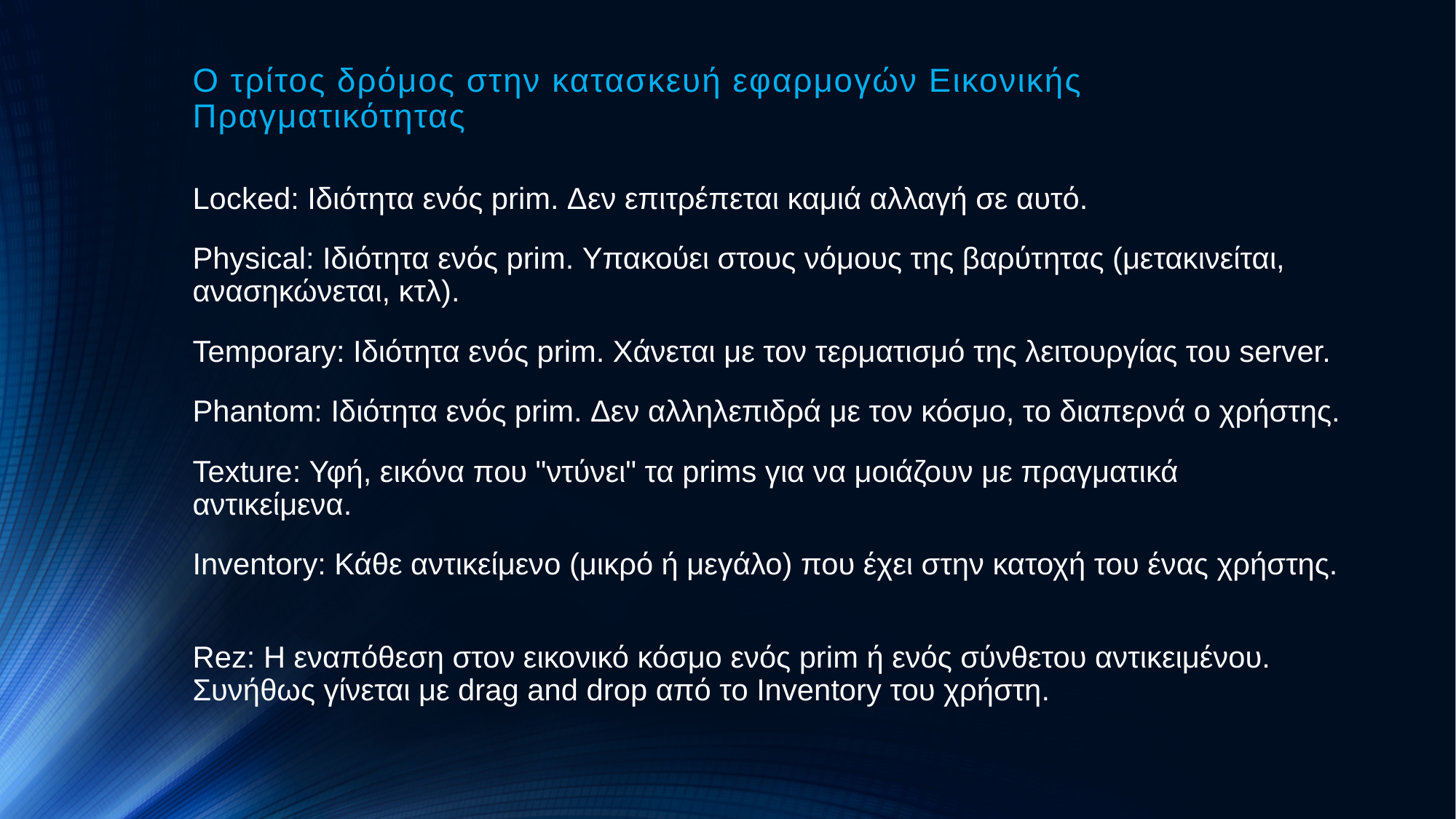

Ο τρίτος δρόμος στην κατασκευή εφαρμογών Εικονικής Πραγματικότητας
Locked: Ιδιότητα ενός prim. Δεν επιτρέπεται καμιά αλλαγή σε αυτό.
Physical: Ιδιότητα ενός prim. Υπακούει στους νόμους της βαρύτητας (μετακινείται, ανασηκώνεται, κτλ).
Temporary: Ιδιότητα ενός prim. Χάνεται με τον τερματισμό της λειτουργίας του server.
Phantom: Ιδιότητα ενός prim. Δεν αλληλεπιδρά με τον κόσμο, το διαπερνά ο χρήστης.
Texture: Υφή, εικόνα που "ντύνει" τα prims για να μοιάζουν με πραγματικά αντικείμενα.
Inventory: Κάθε αντικείμενο (μικρό ή μεγάλο) που έχει στην κατοχή του ένας χρήστης.
Rez: Η εναπόθεση στον εικονικό κόσμο ενός prim ή ενός σύνθετου αντικειμένου. Συνήθως γίνεται με drag and drop από το Inventory του χρήστη.